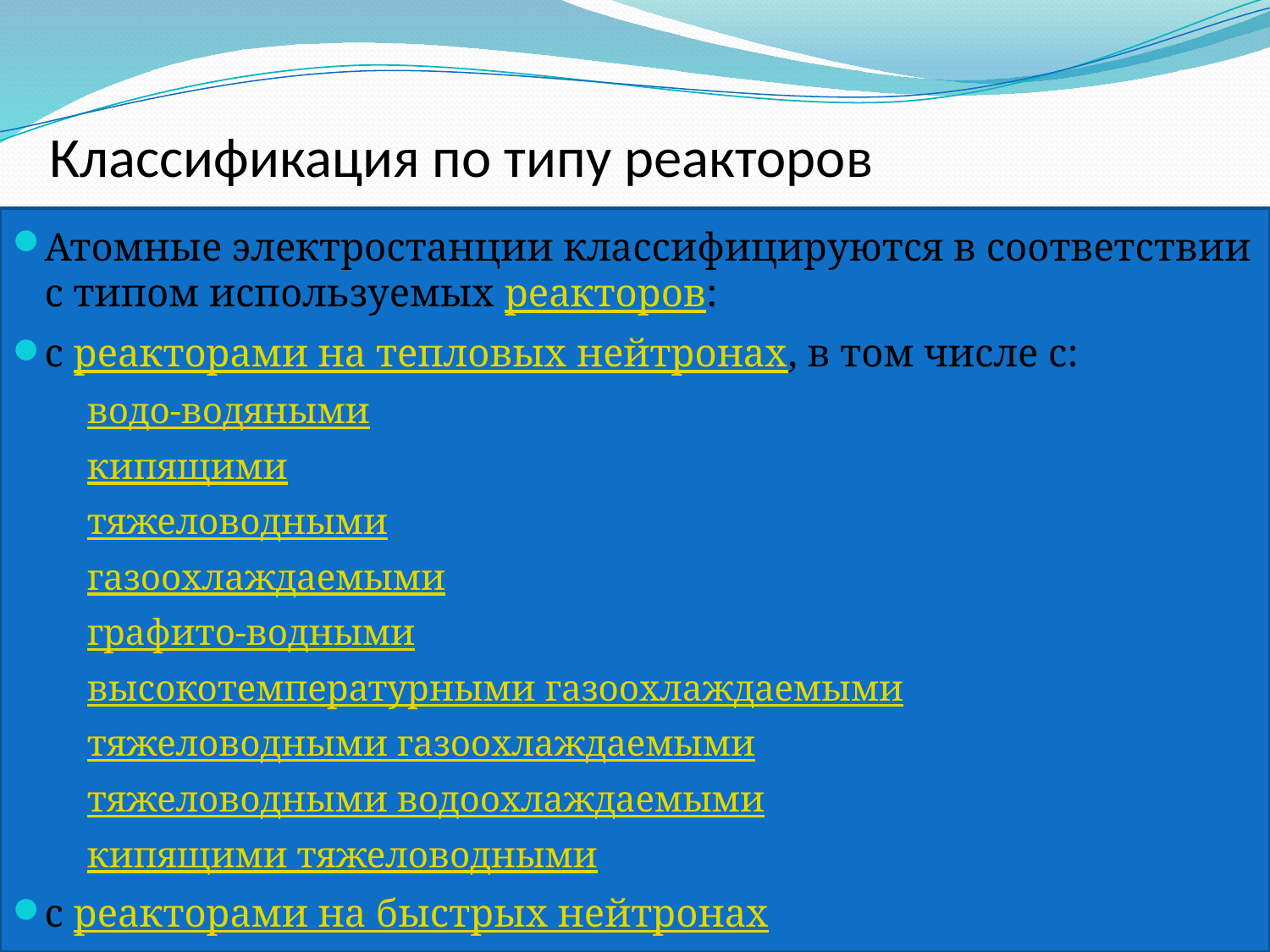

# Классификация по типу реакторов

Атомные электростанции классифицируются в соответствии с типом используемых реакторов:
с реакторами на тепловых нейтронах, в том числе с:
водо-водяными
кипящими
тяжеловодными
газоохлаждаемыми
графито-водными
высокотемпературными газоохлаждаемыми
тяжеловодными газоохлаждаемыми
тяжеловодными водоохлаждаемыми
кипящими тяжеловодными
с реакторами на быстрых нейтронах